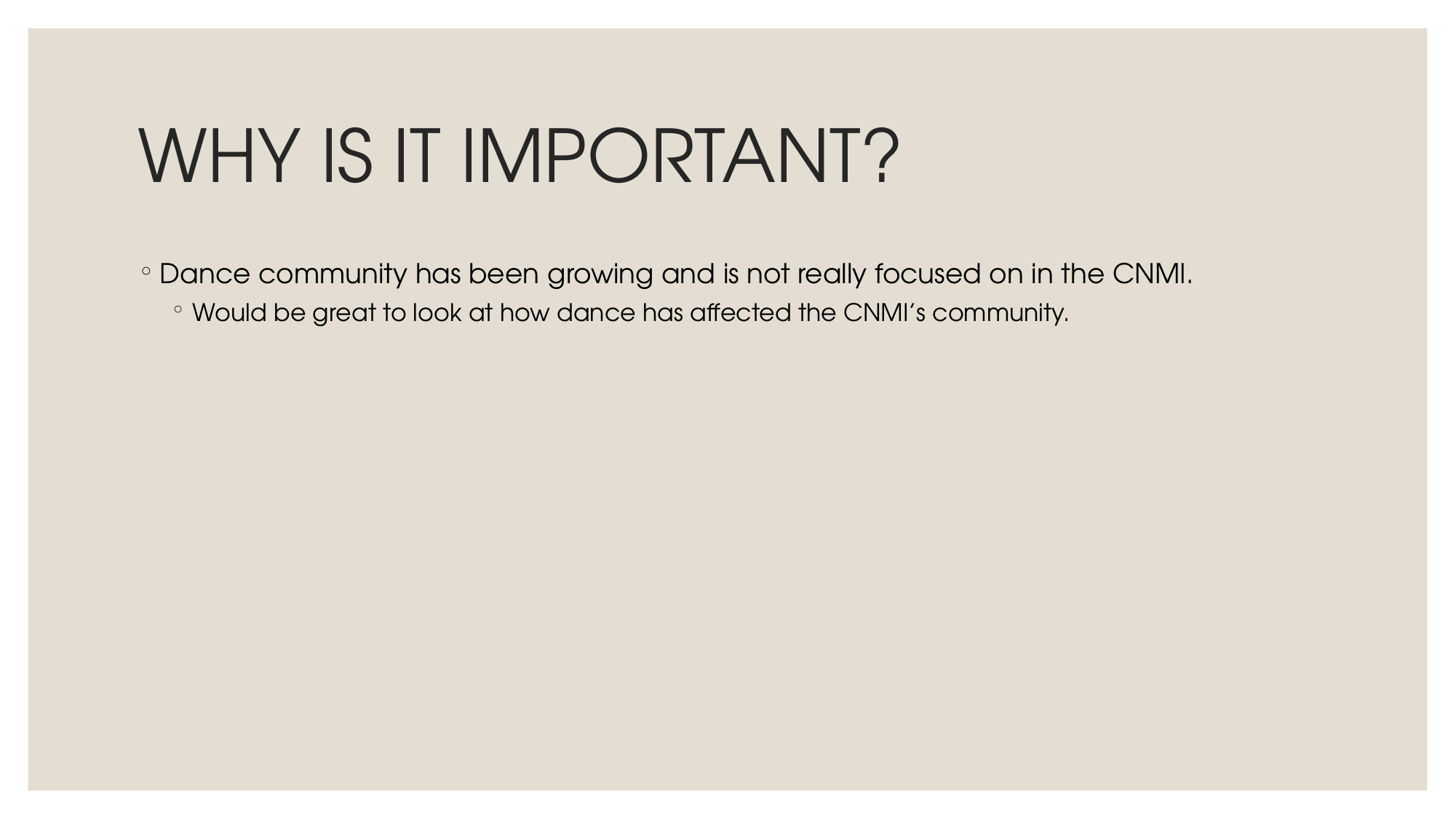

# WHY IS IT IMPORTANT?
Dance community has been growing and is not really focused on in the CNMI.
Would be great to look at how dance has affected the CNMI’s community.